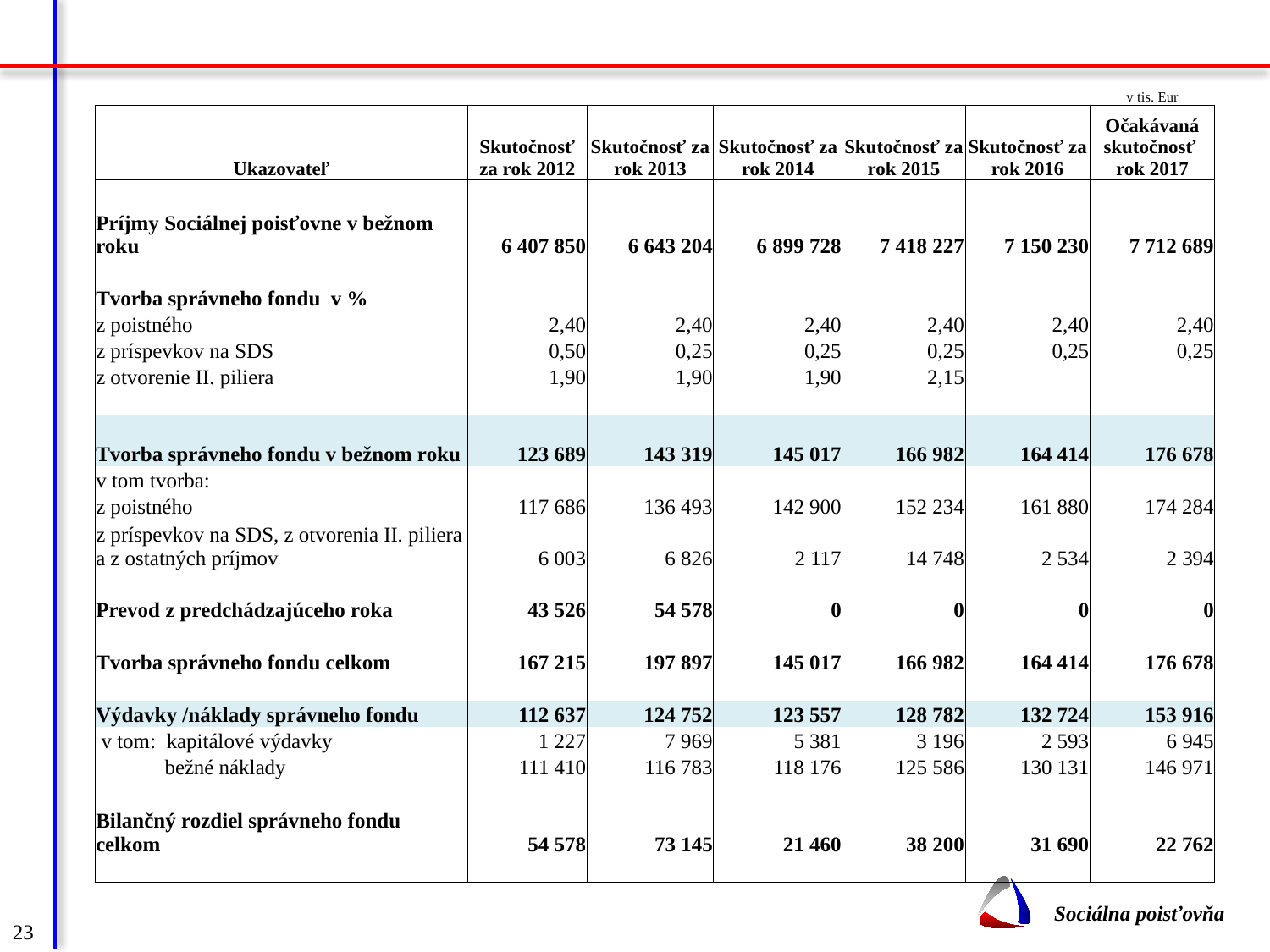

|  |  |  |  |  |  | v tis. Eur |
| --- | --- | --- | --- | --- | --- | --- |
| Ukazovateľ | Skutočnosť za rok 2012 | Skutočnosť za rok 2013 | Skutočnosť za rok 2014 | Skutočnosť za rok 2015 | Skutočnosť za rok 2016 | Očakávaná skutočnosť rok 2017 |
|  |  |  |  |  |  |  |
| Príjmy Sociálnej poisťovne v bežnom roku | 6 407 850 | 6 643 204 | 6 899 728 | 7 418 227 | 7 150 230 | 7 712 689 |
|  |  |  |  |  |  |  |
| Tvorba správneho fondu v % |  |  |  |  |  |  |
| z poistného | 2,40 | 2,40 | 2,40 | 2,40 | 2,40 | 2,40 |
| z príspevkov na SDS | 0,50 | 0,25 | 0,25 | 0,25 | 0,25 | 0,25 |
| z otvorenie II. piliera | 1,90 | 1,90 | 1,90 | 2,15 |  |  |
|  |  |  |  |  |  |  |
| Tvorba správneho fondu v bežnom roku | 123 689 | 143 319 | 145 017 | 166 982 | 164 414 | 176 678 |
| v tom tvorba: |  |  |  |  |  |  |
| z poistného | 117 686 | 136 493 | 142 900 | 152 234 | 161 880 | 174 284 |
| z príspevkov na SDS, z otvorenia II. piliera a z ostatných príjmov | 6 003 | 6 826 | 2 117 | 14 748 | 2 534 | 2 394 |
|  |  |  |  |  |  |  |
| Prevod z predchádzajúceho roka | 43 526 | 54 578 | 0 | 0 | 0 | 0 |
|  |  |  |  |  |  |  |
| Tvorba správneho fondu celkom | 167 215 | 197 897 | 145 017 | 166 982 | 164 414 | 176 678 |
|  |  |  |  |  |  |  |
| Výdavky /náklady správneho fondu | 112 637 | 124 752 | 123 557 | 128 782 | 132 724 | 153 916 |
| v tom: kapitálové výdavky | 1 227 | 7 969 | 5 381 | 3 196 | 2 593 | 6 945 |
| bežné náklady | 111 410 | 116 783 | 118 176 | 125 586 | 130 131 | 146 971 |
|  |  |  |  |  |  |  |
| Bilančný rozdiel správneho fondu celkom | 54 578 | 73 145 | 21 460 | 38 200 | 31 690 | 22 762 |
|  |  |  |  |  |  |  |
|  |  |  |  |  |  |  |